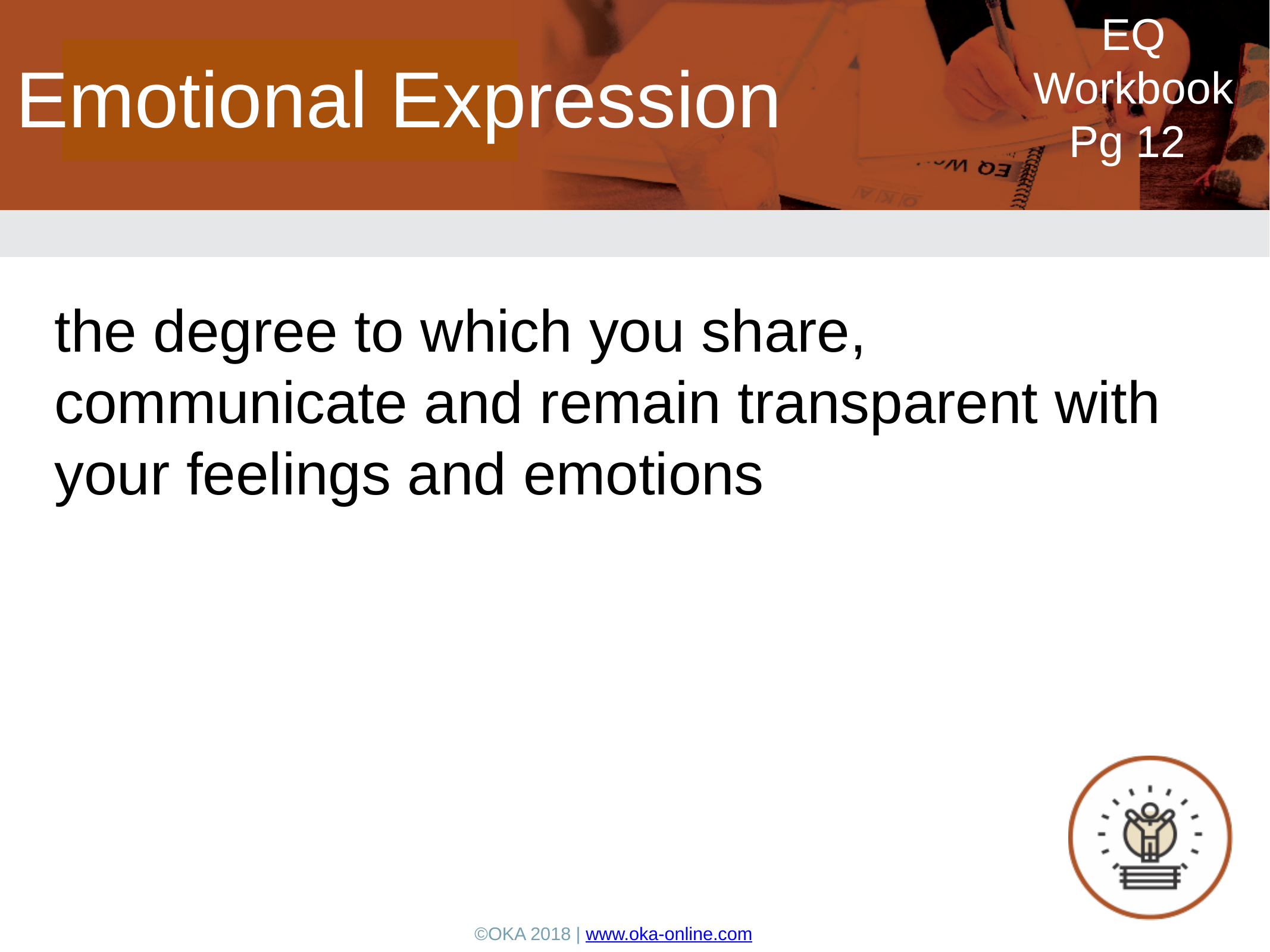

Emotional Expression
EQ Workbook Pg 12

the degree to which you share, communicate and remain transparent with your feelings and emotions